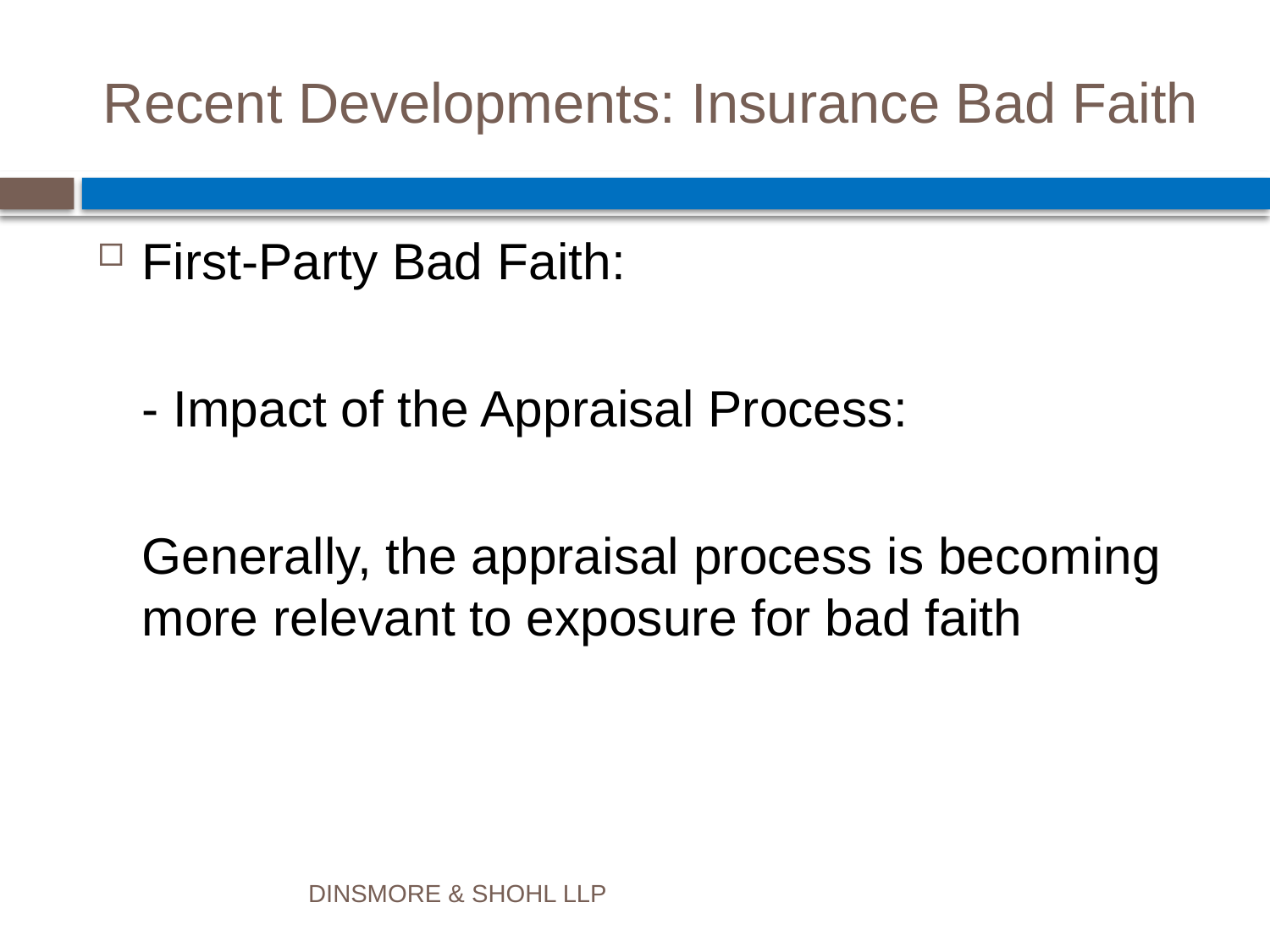

# Recent Developments: Insurance Bad Faith
First-Party Bad Faith:

	- Impact of the Appraisal Process:

	Generally, the appraisal process is becoming more relevant to exposure for bad faith

DINSMORE & SHOHL LLP